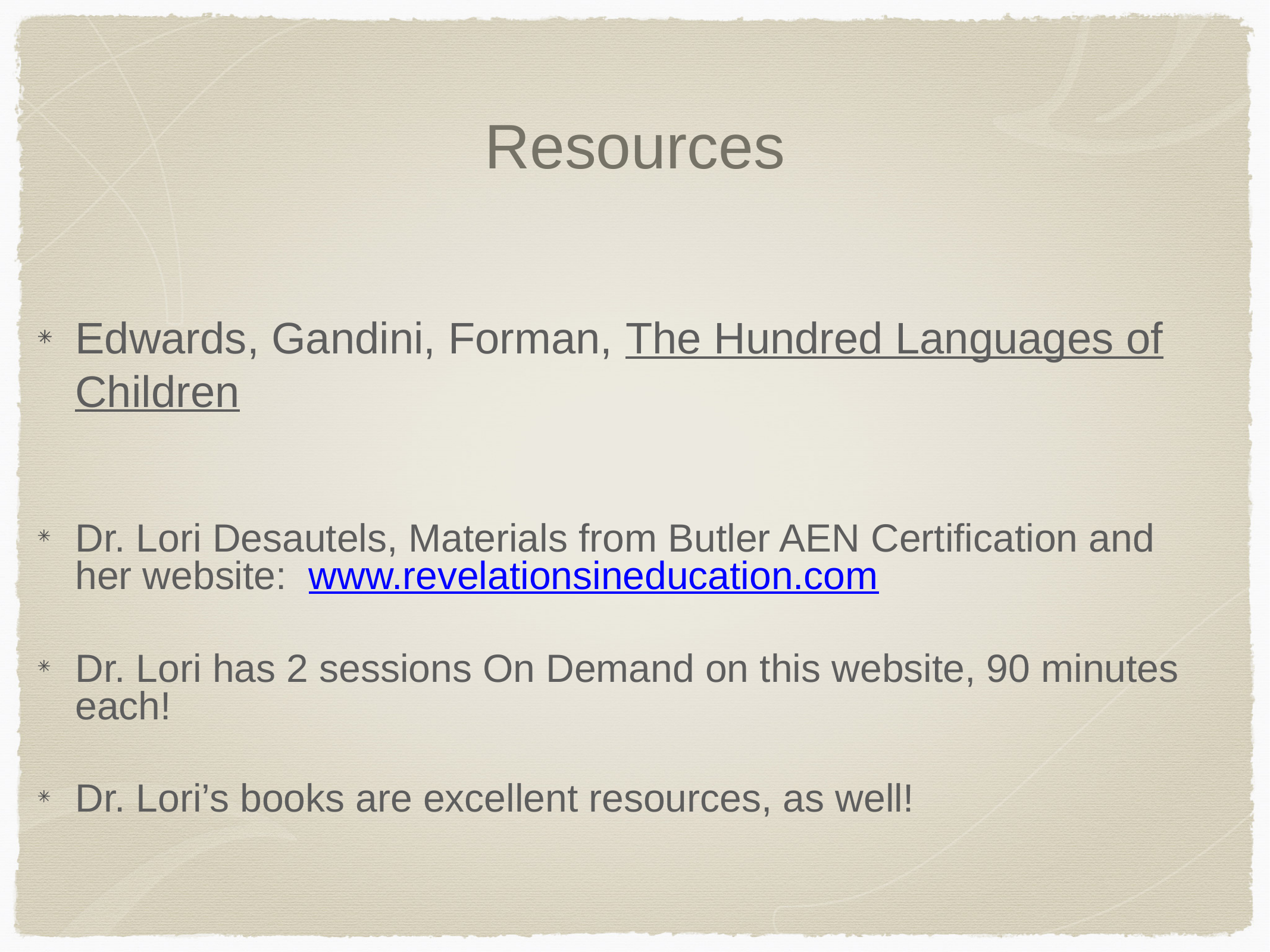

# Resources
Edwards, Gandini, Forman, The Hundred Languages of Children

Dr. Lori Desautels, Materials from Butler AEN Certification and her website:  www.revelationsineducation.com

Dr. Lori has 2 sessions On Demand on this website, 90 minutes each!

Dr. Lori’s books are excellent resources, as well!